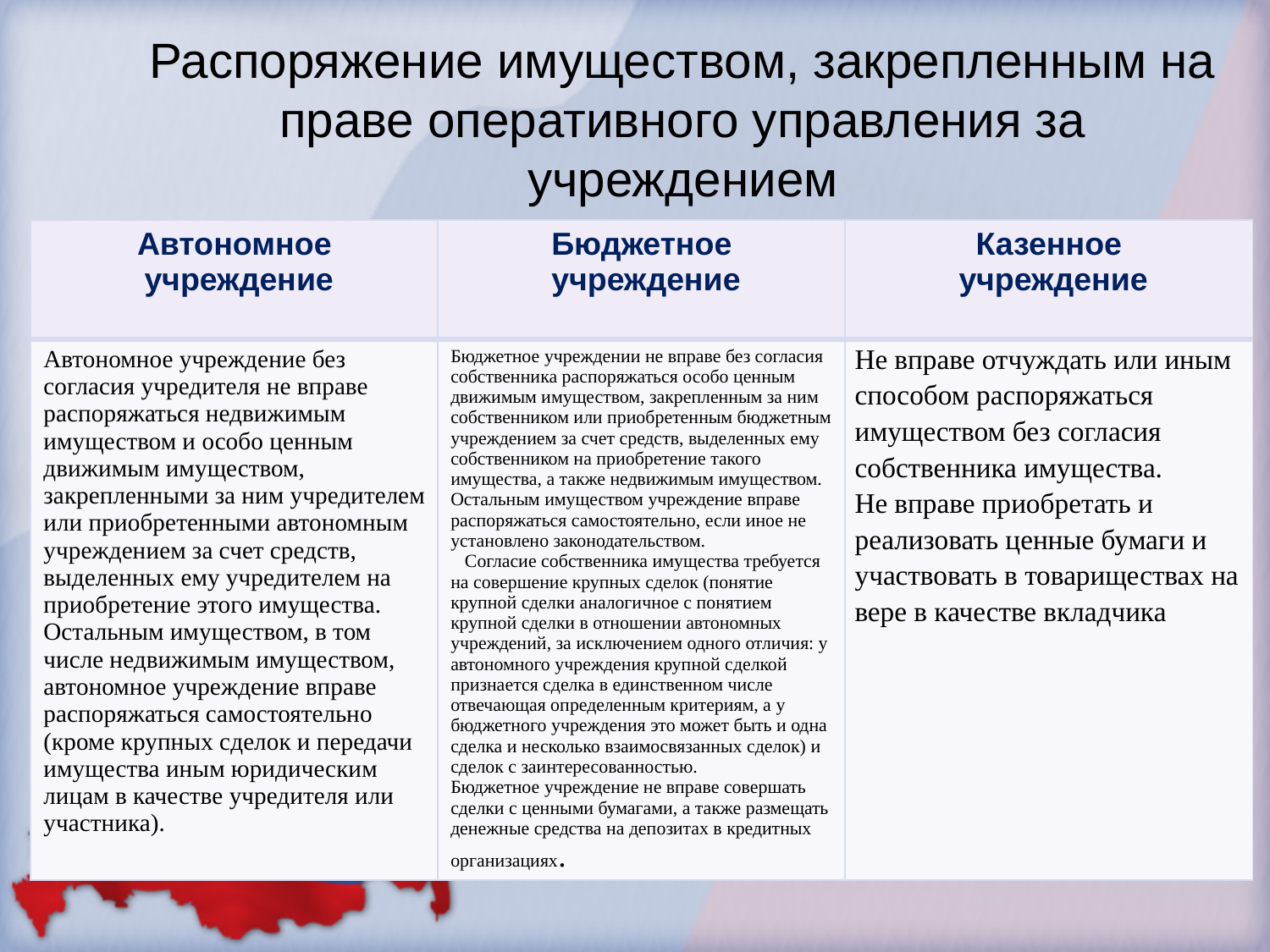

# Распоряжение имуществом, закрепленным на праве оперативного управления за учреждением
| Автономное учреждение | Бюджетное учреждение | Казенное учреждение |
| --- | --- | --- |
| Автономное учреждение без согласия учредителя не вправе распоряжаться недвижимым имуществом и особо ценным движимым имуществом, закрепленными за ним учредителем или приобретенными автономным учреждением за счет средств, выделенных ему учредителем на приобретение этого имущества. Остальным имуществом, в том числе недвижимым имуществом, автономное учреждение вправе распоряжаться самостоятельно (кроме крупных сделок и передачи имущества иным юридическим лицам в качестве учредителя или участника). | Бюджетное учреждении не вправе без согласия собственника распоряжаться особо ценным движимым имуществом, закрепленным за ним собственником или приобретенным бюджетным учреждением за счет средств, выделенных ему собственником на приобретение такого имущества, а также недвижимым имуществом. Остальным имуществом учреждение вправе распоряжаться самостоятельно, если иное не установлено законодательством. Согласие собственника имущества требуется на совершение крупных сделок (понятие крупной сделки аналогичное с понятием крупной сделки в отношении автономных учреждений, за исключением одного отличия: у автономного учреждения крупной сделкой признается сделка в единственном числе отвечающая определенным критериям, а у бюджетного учреждения это может быть и одна сделка и несколько взаимосвязанных сделок) и сделок с заинтересованностью. Бюджетное учреждение не вправе совершать сделки с ценными бумагами, а также размещать денежные средства на депозитах в кредитных организациях. | Не вправе отчуждать или иным способом распоряжаться имуществом без согласия собственника имущества. Не вправе приобретать и реализовать ценные бумаги и участвовать в товариществах на вере в качестве вкладчика |